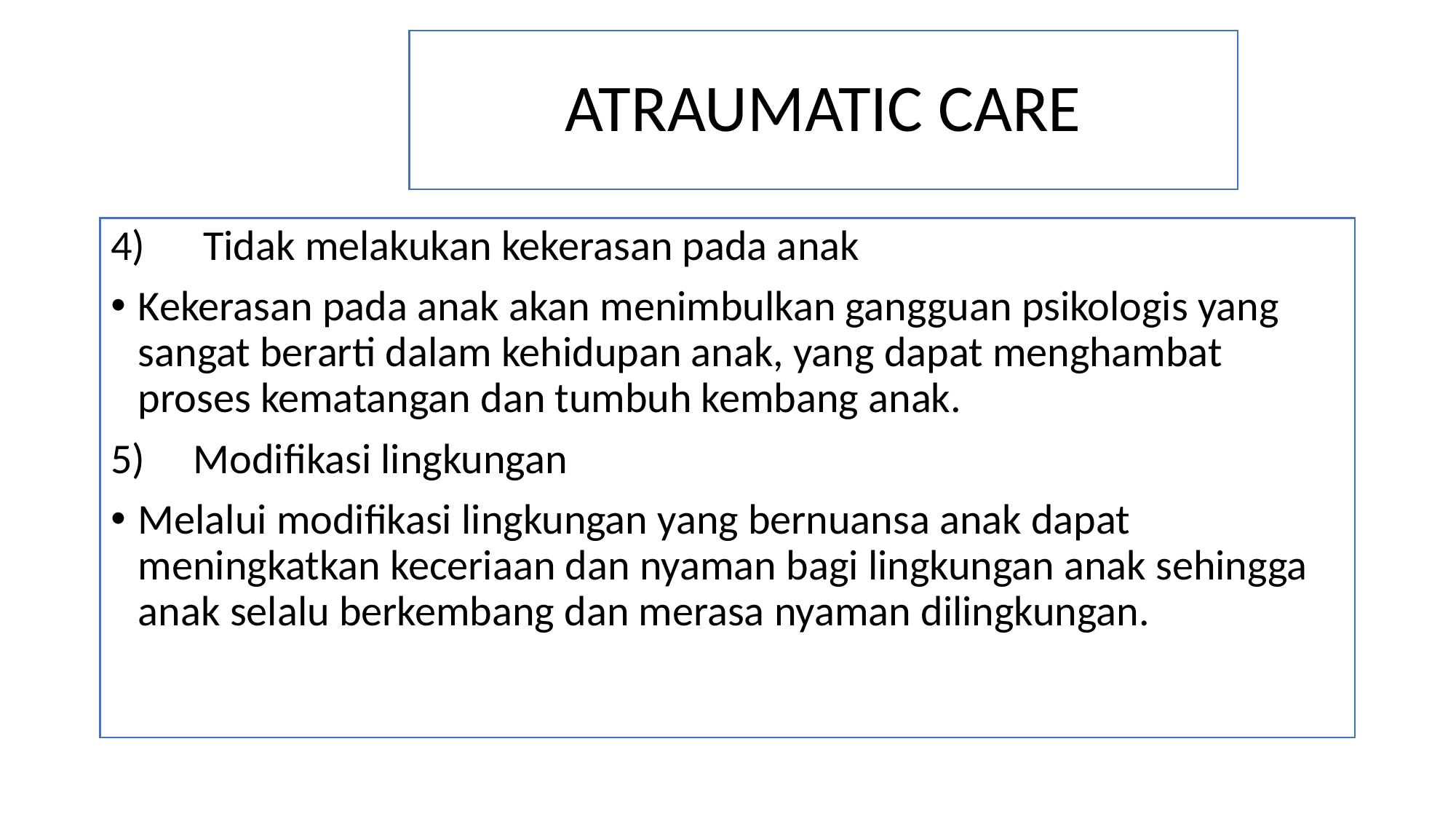

# ATRAUMATIC CARE
4)      Tidak melakukan kekerasan pada anak
Kekerasan pada anak akan menimbulkan gangguan psikologis yang sangat berarti dalam kehidupan anak, yang dapat menghambat proses kematangan dan tumbuh kembang anak.
5)     Modifikasi lingkungan
Melalui modifikasi lingkungan yang bernuansa anak dapat meningkatkan keceriaan dan nyaman bagi lingkungan anak sehingga anak selalu berkembang dan merasa nyaman dilingkungan.